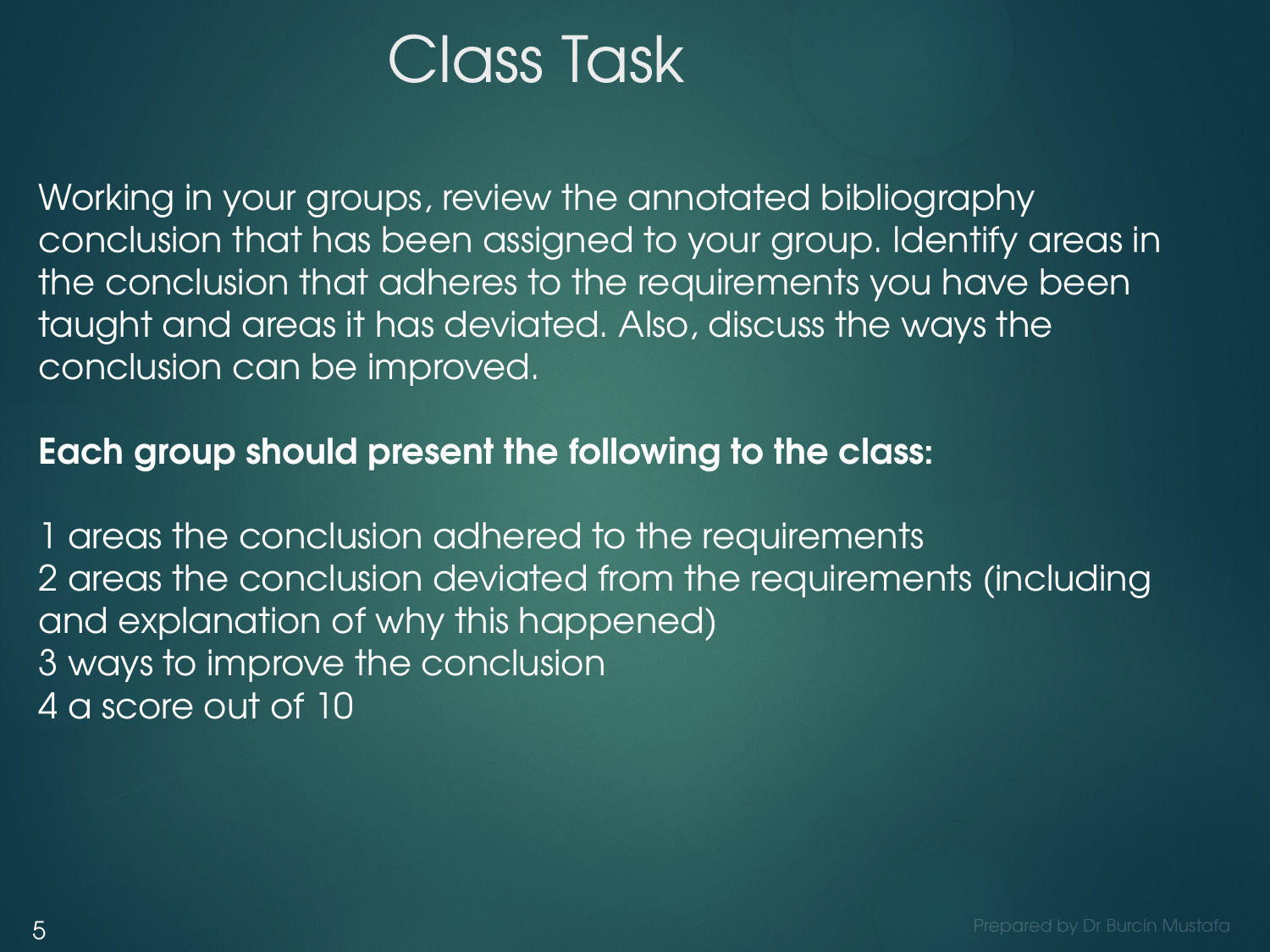

# Class Task
Working in your groups, review the annotated bibliography conclusion that has been assigned to your group. Identify areas in the conclusion that adheres to the requirements you have been taught and areas it has deviated. Also, discuss the ways the conclusion can be improved.

Each group should present the following to the class:

1 areas the conclusion adhered to the requirements
2 areas the conclusion deviated from the requirements (including and explanation of why this happened)
3 ways to improve the conclusion
4 a score out of 10

5